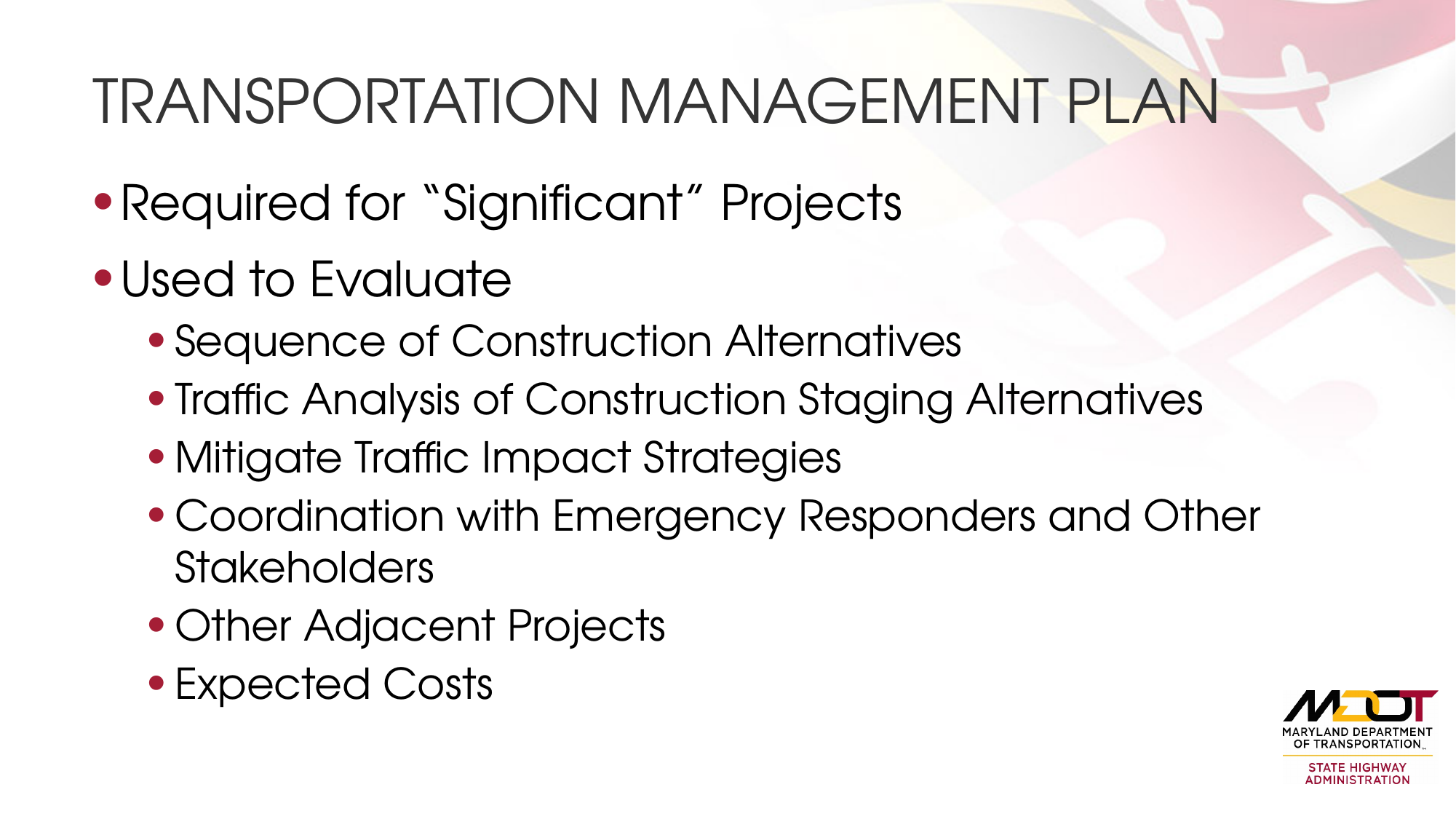

# Transportation Management Plan
Required for “Significant” Projects
Used to Evaluate
Sequence of Construction Alternatives
Traffic Analysis of Construction Staging Alternatives
Mitigate Traffic Impact Strategies
Coordination with Emergency Responders and Other Stakeholders
Other Adjacent Projects
Expected Costs